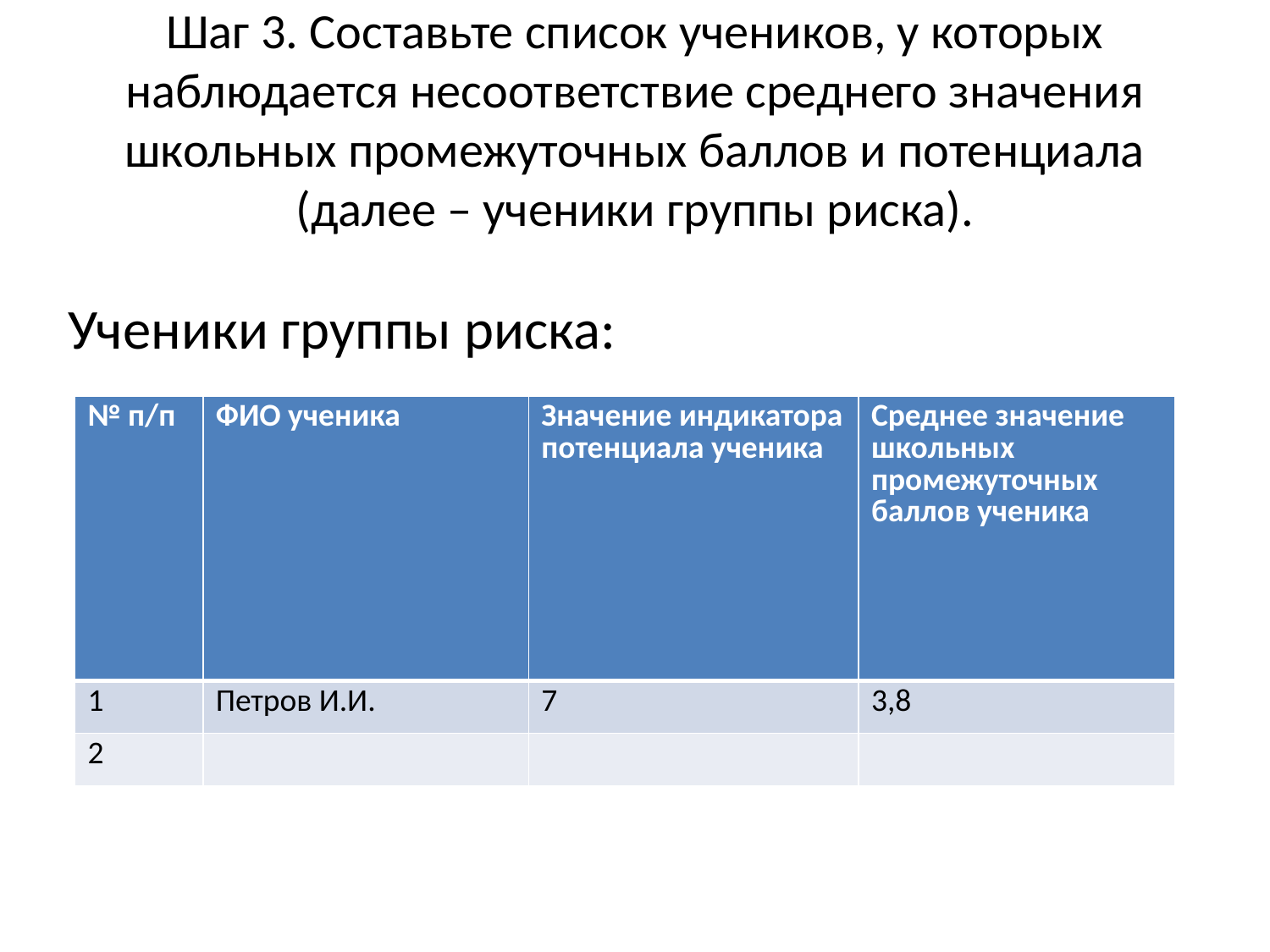

# Шаг 3. Составьте список учеников, у которых наблюдается несоответствие среднего значения школьных промежуточных баллов и потенциала (далее – ученики группы риска).
Ученики группы риска:

| № п/п | ФИО ученика | Значение индикатора потенциала ученика | Среднее значение школьных промежуточных баллов ученика |
| --- | --- | --- | --- |
| 1 | Петров И.И. | 7 | 3,8 |
| 2 |  |  |  |